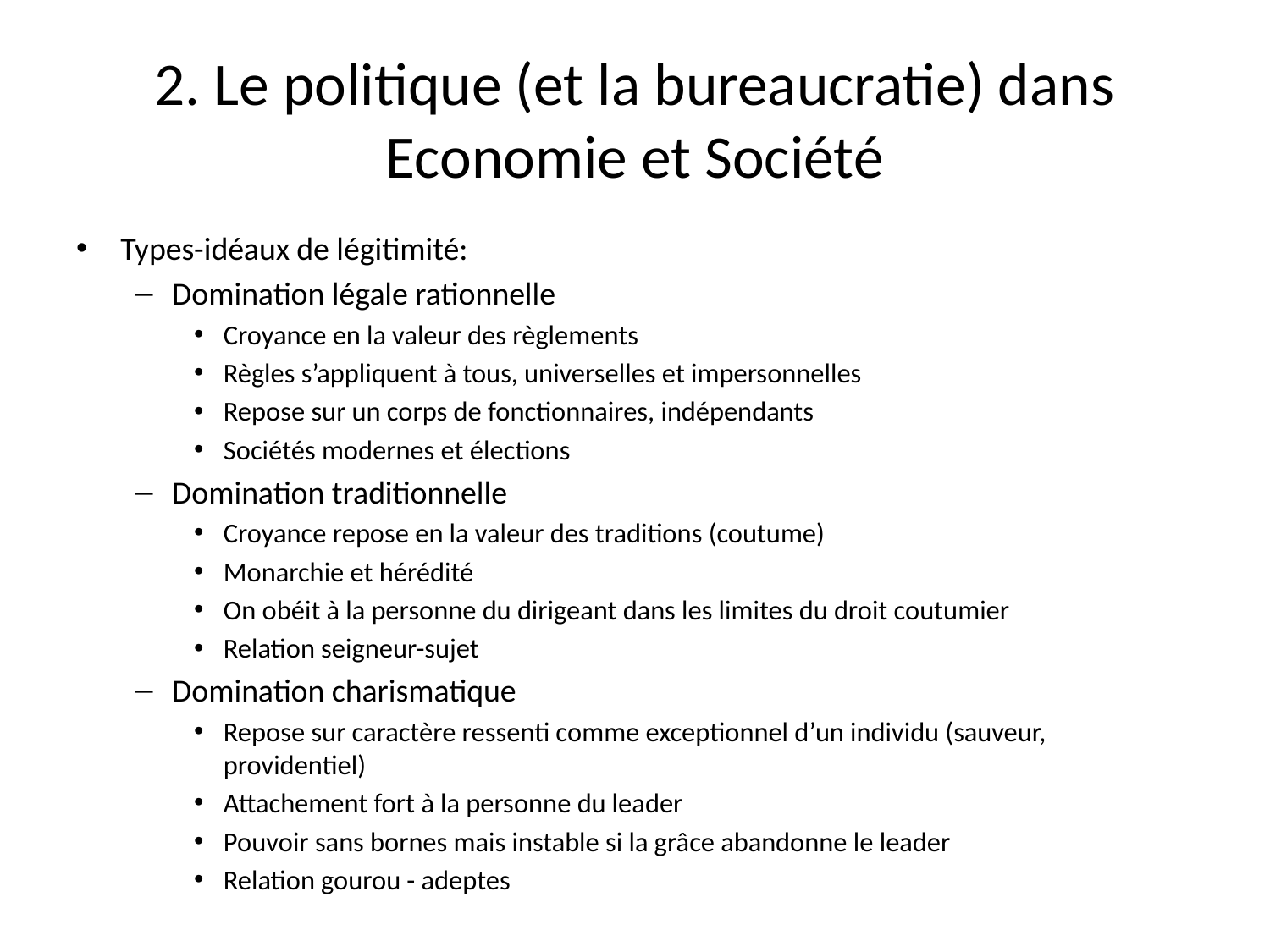

# 2. Le politique (et la bureaucratie) dans Economie et Société
Types-idéaux de légitimité:
Domination légale rationnelle
Croyance en la valeur des règlements
Règles s’appliquent à tous, universelles et impersonnelles
Repose sur un corps de fonctionnaires, indépendants
Sociétés modernes et élections
Domination traditionnelle
Croyance repose en la valeur des traditions (coutume)
Monarchie et hérédité
On obéit à la personne du dirigeant dans les limites du droit coutumier
Relation seigneur-sujet
Domination charismatique
Repose sur caractère ressenti comme exceptionnel d’un individu (sauveur, providentiel)
Attachement fort à la personne du leader
Pouvoir sans bornes mais instable si la grâce abandonne le leader
Relation gourou - adeptes